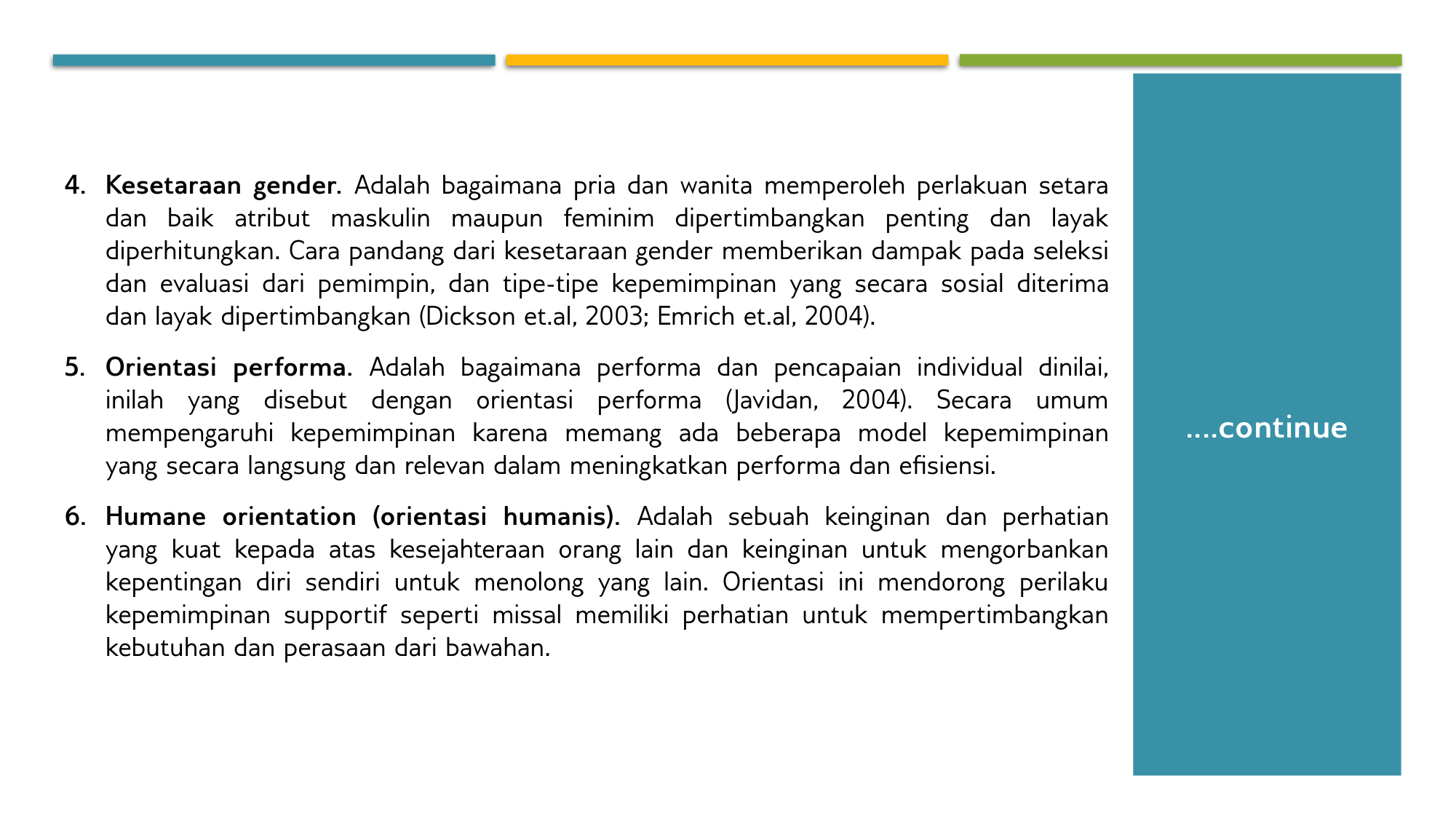

....continue
Kesetaraan gender. Adalah bagaimana pria dan wanita memperoleh perlakuan setara dan baik atribut maskulin maupun feminim dipertimbangkan penting dan layak diperhitungkan. Cara pandang dari kesetaraan gender memberikan dampak pada seleksi dan evaluasi dari pemimpin, dan tipe-tipe kepemimpinan yang secara sosial diterima dan layak dipertimbangkan (Dickson et.al, 2003; Emrich et.al, 2004).
Orientasi performa. Adalah bagaimana performa dan pencapaian individual dinilai, inilah yang disebut dengan orientasi performa (Javidan, 2004). Secara umum mempengaruhi kepemimpinan karena memang ada beberapa model kepemimpinan yang secara langsung dan relevan dalam meningkatkan performa dan efisiensi.
Humane orientation (orientasi humanis). Adalah sebuah keinginan dan perhatian yang kuat kepada atas kesejahteraan orang lain dan keinginan untuk mengorbankan kepentingan diri sendiri untuk menolong yang lain. Orientasi ini mendorong perilaku kepemimpinan supportif seperti missal memiliki perhatian untuk mempertimbangkan kebutuhan dan perasaan dari bawahan.